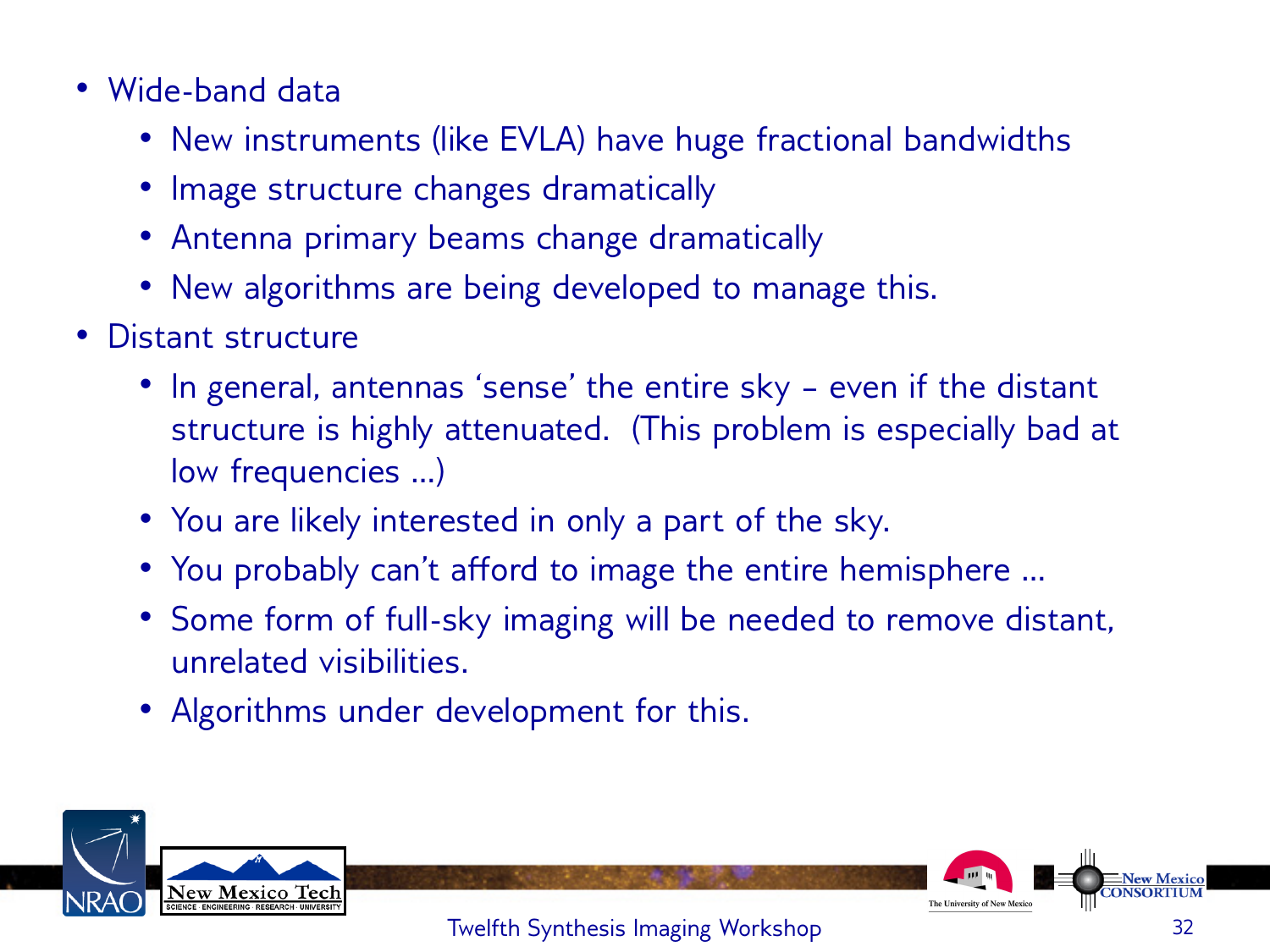

Wide-band data
New instruments (like EVLA) have huge fractional bandwidths
Image structure changes dramatically
Antenna primary beams change dramatically
New algorithms are being developed to manage this.
Distant structure
In general, antennas ‘sense’ the entire sky – even if the distant structure is highly attenuated.  (This problem is especially bad at low frequencies …)
You are likely interested in only a part of the sky.
You probably can’t afford to image the entire hemisphere …
Some form of full-sky imaging will be needed to remove distant, unrelated visibilities.
Algorithms under development for this.
Twelfth Synthesis Imaging Workshop
32